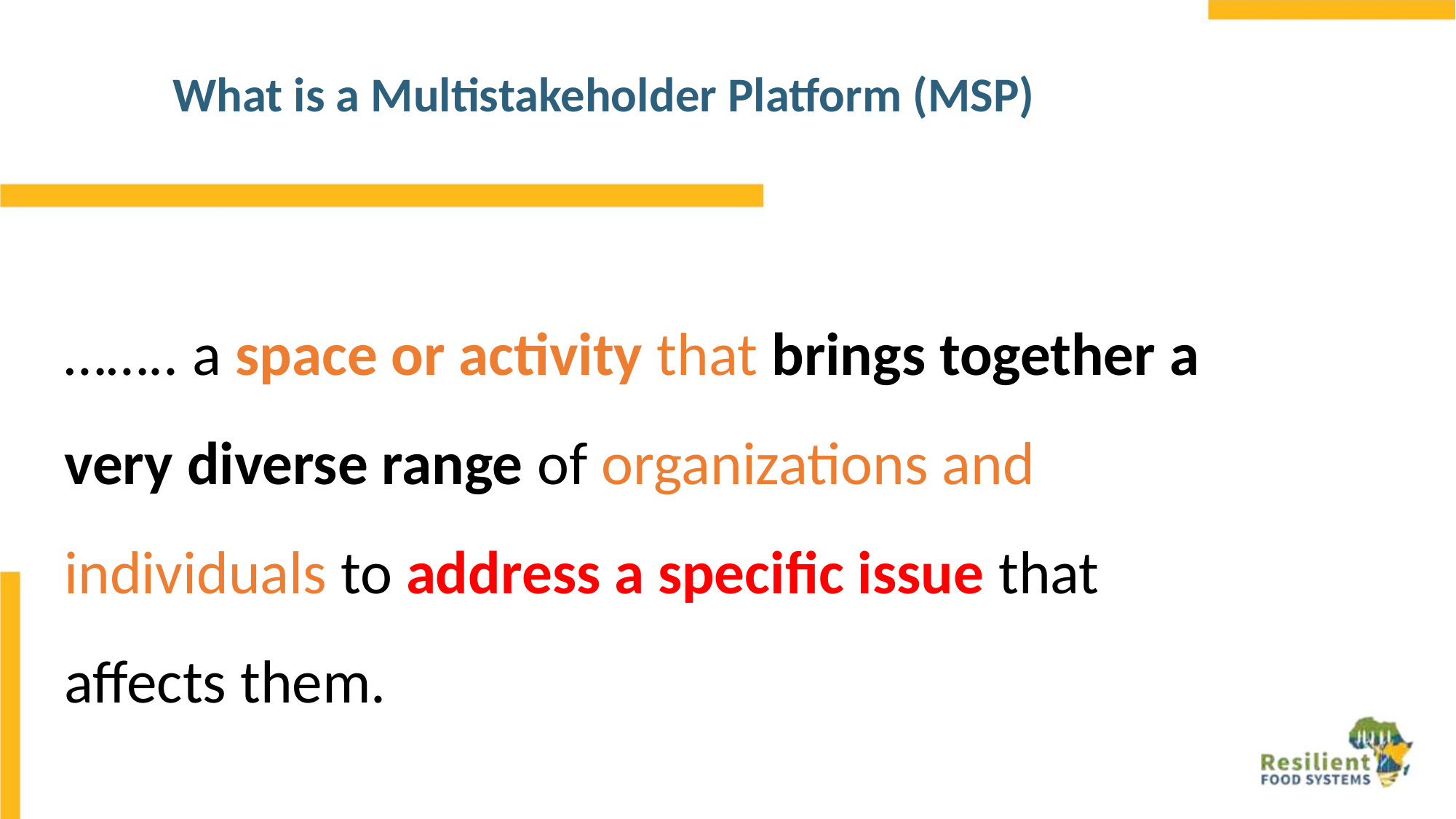

What is a Multistakeholder Platform (MSP)
…….. a space or activity that brings together a
very diverse range of organizations and
individuals to address a specific issue that
affects them.